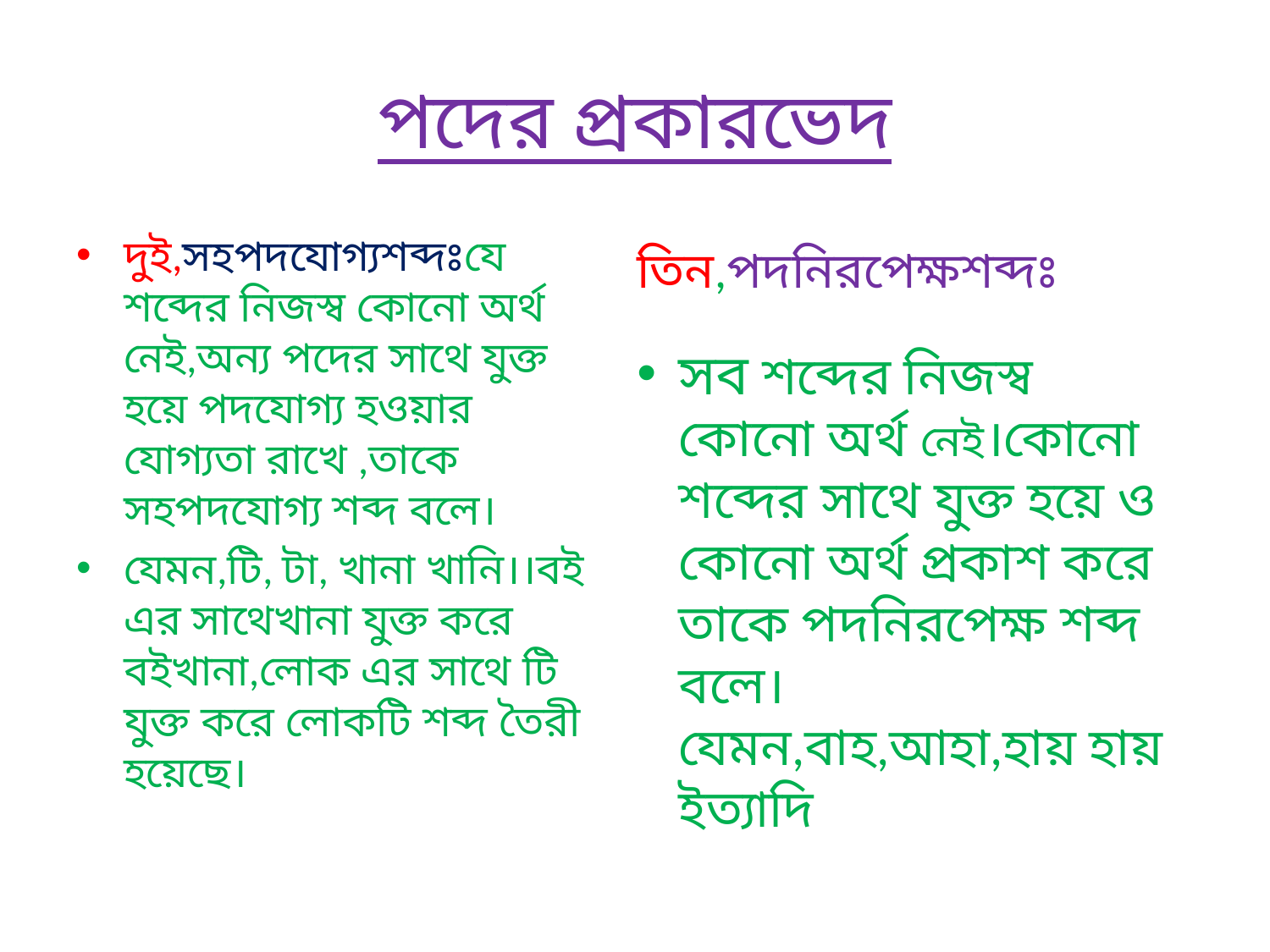

# পদের প্রকারভেদ
দুই,সহপদযোগ্যশব্দঃযে শব্দের নিজস্ব কোনো অর্থ নেই,অন্য পদের সাথে যুক্ত হয়ে পদযোগ্য হওয়ার যোগ্যতা রাখে ,তাকে সহপদযোগ্য শব্দ বলে।
যেমন,টি, টা, খানা খানি।।বই এর সাথেখানা যুক্ত করে বইখানা,লোক এর সাথে টি যুক্ত করে লোকটি শব্দ তৈরী হয়েছে।
তিন,পদনিরপেক্ষশব্দঃ

সব শব্দের নিজস্ব কোনো অর্থ নেই।কোনো শব্দের সাথে যুক্ত হয়ে ও কোনো অর্থ প্রকাশ করে তাকে পদনিরপেক্ষ শব্দ বলে।যেমন,বাহ,আহা,হায় হায় ইত্যাদি